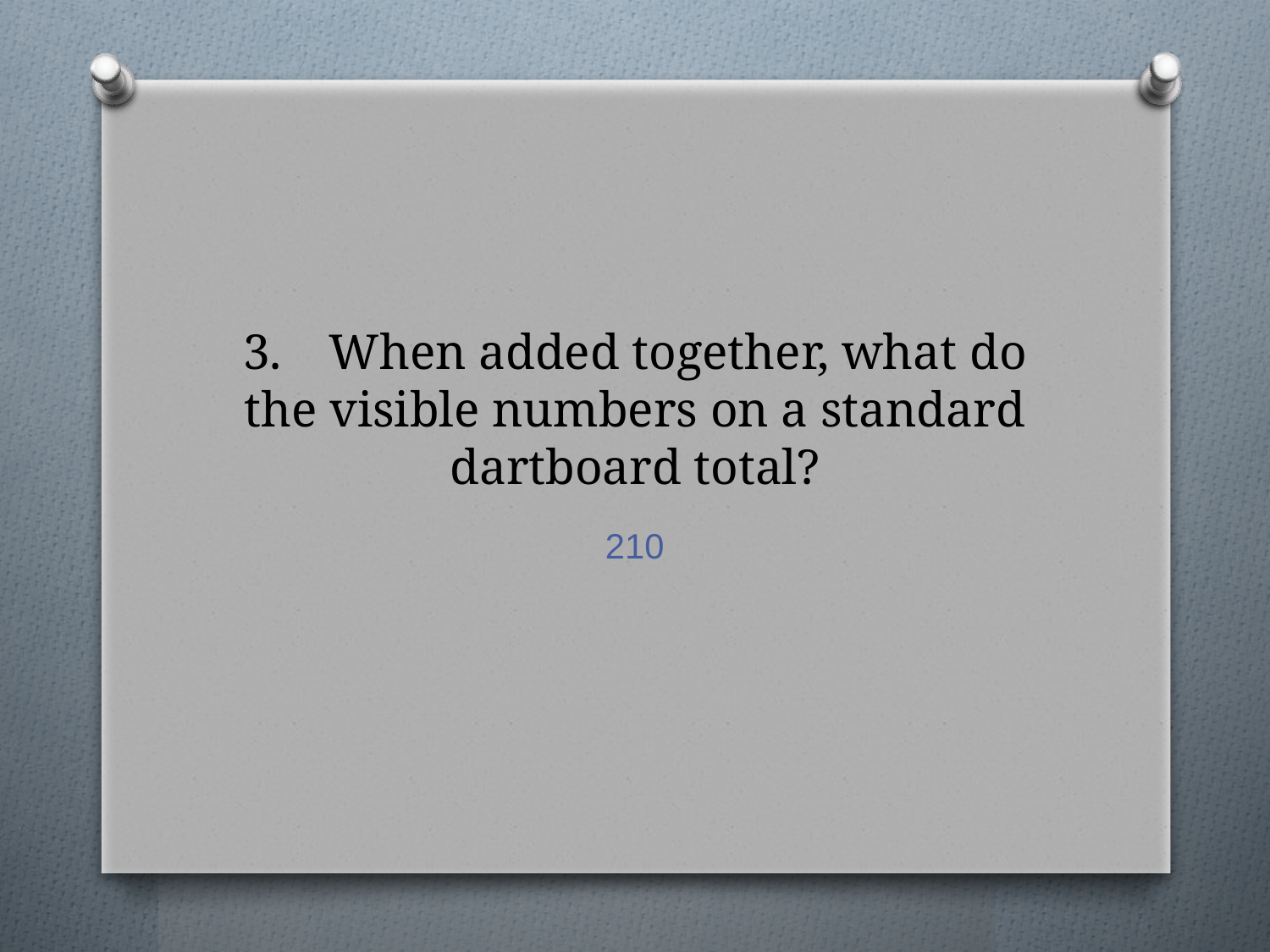

# 3.	When added together, what do the visible numbers on a standard dartboard total?
210